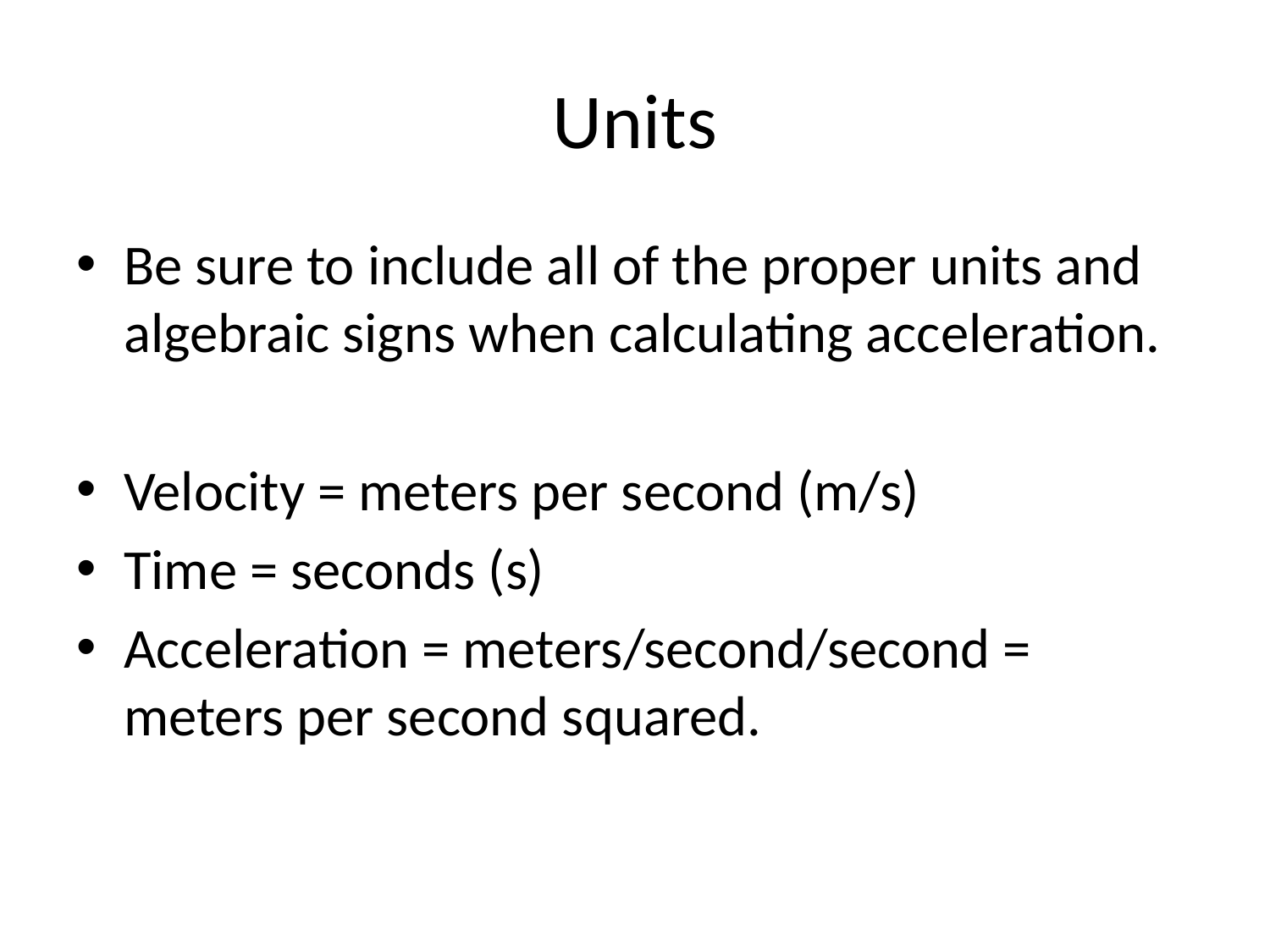

# Units
Be sure to include all of the proper units and algebraic signs when calculating acceleration.

Velocity = meters per second (m/s)
Time = seconds (s)
Acceleration = meters/second/second = meters per second squared.